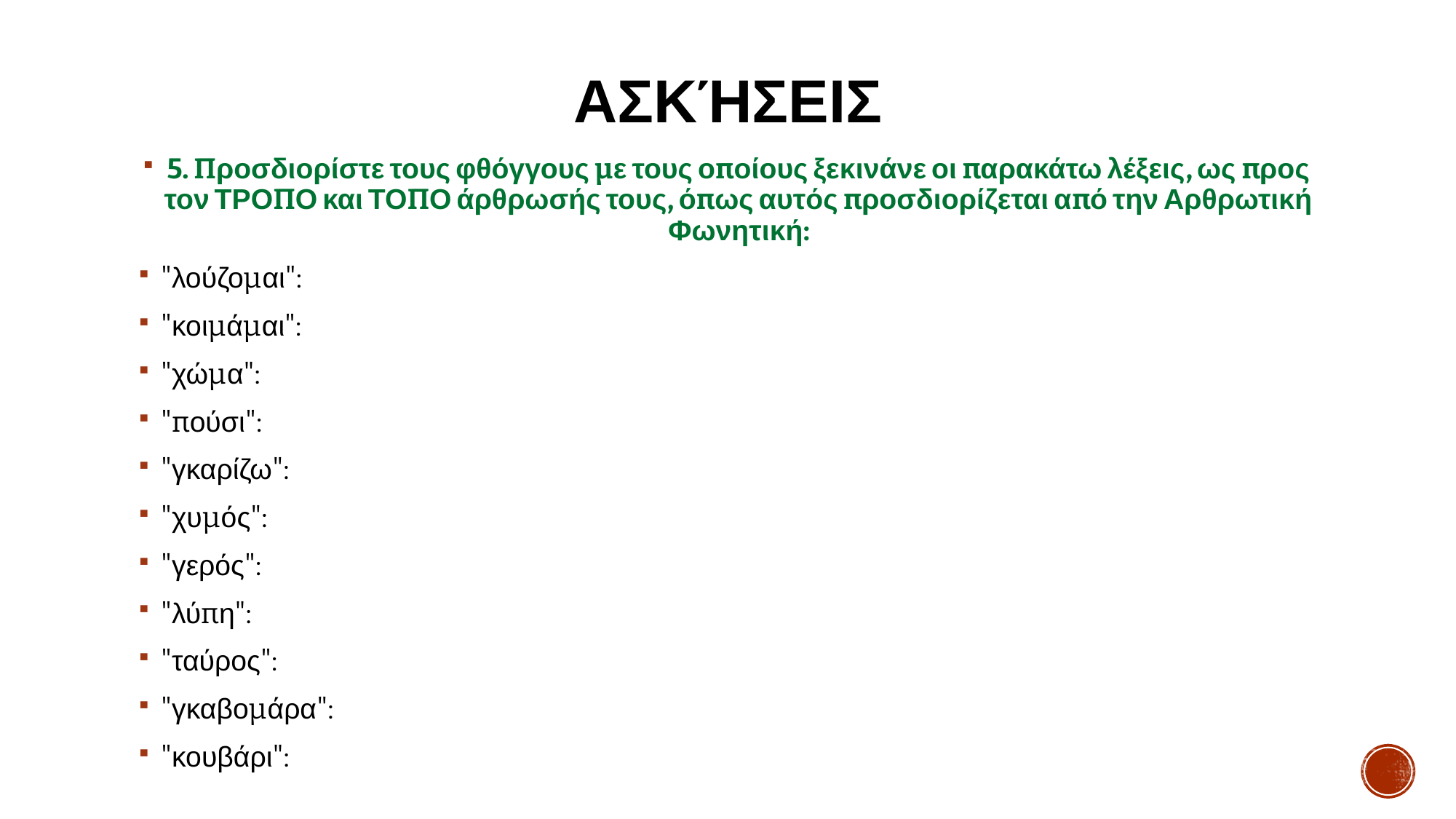

# Ασκήσεις
5. Προσδιορίστε τους φθόγγους με τους οποίους ξεκινάνε οι παρακάτω λέξεις, ως προς τον ΤΡΟΠΟ και ΤΟΠΟ άρθρωσής τους, όπως αυτός προσδιορίζεται από την Αρθρωτική Φωνητική:
"λούζομαι":
"κοιμάμαι":
"χώμα":
"πούσι":
"γκαρίζω":
"χυμός":
"γερός":
"λύπη":
"ταύρος":
"γκαβομάρα":
"κουβάρι":